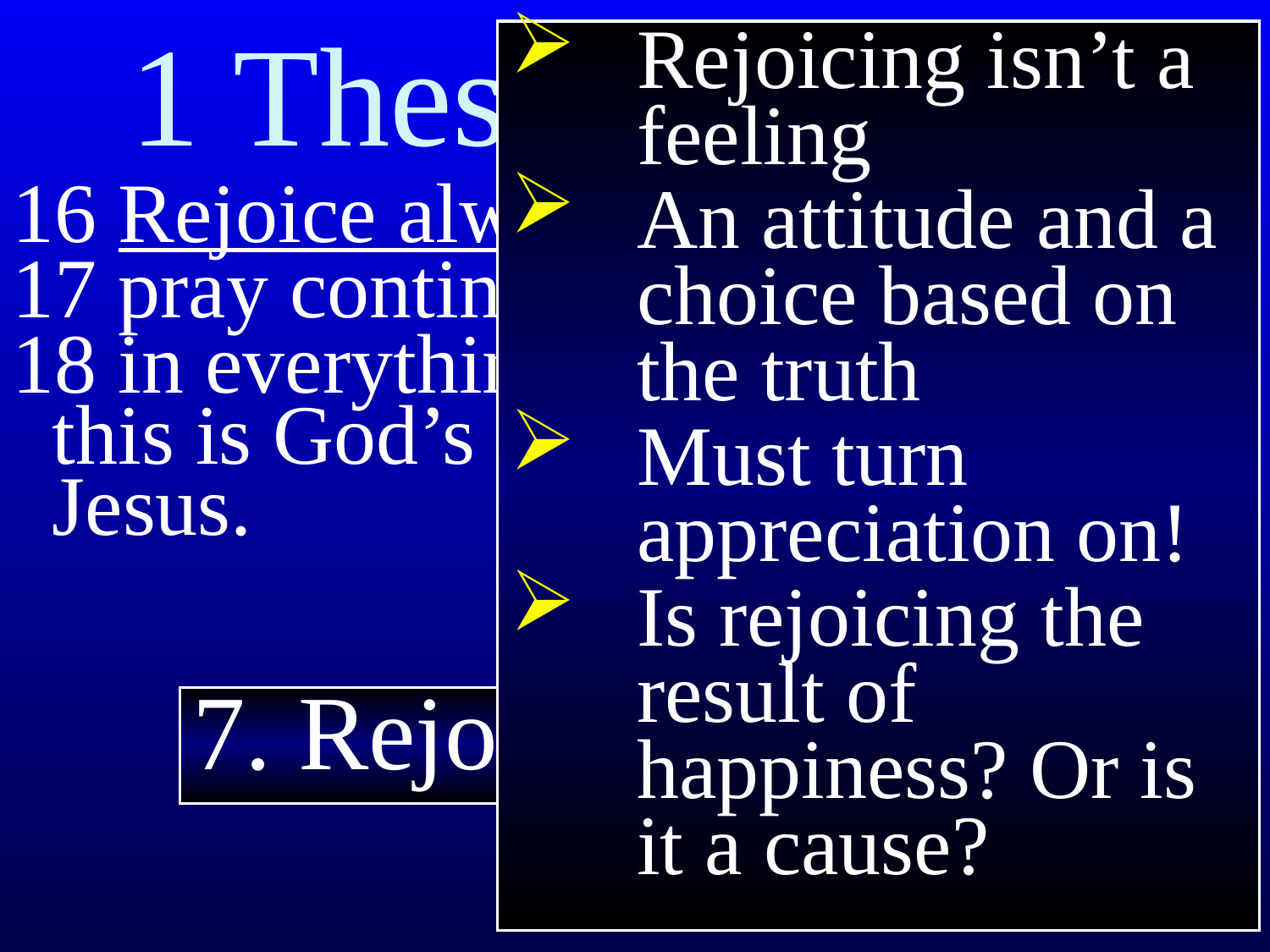

1 Thessalonians 5
Rejoicing isn’t a feeling
An attitude and a choice based on the truth
Must turn appreciation on!
Is rejoicing the result of happiness? Or is it a cause?
16 Rejoice always;
17 pray continually;
18 in everything give thanks; for this is God’s will for you in Christ Jesus.
7. Rejoicing